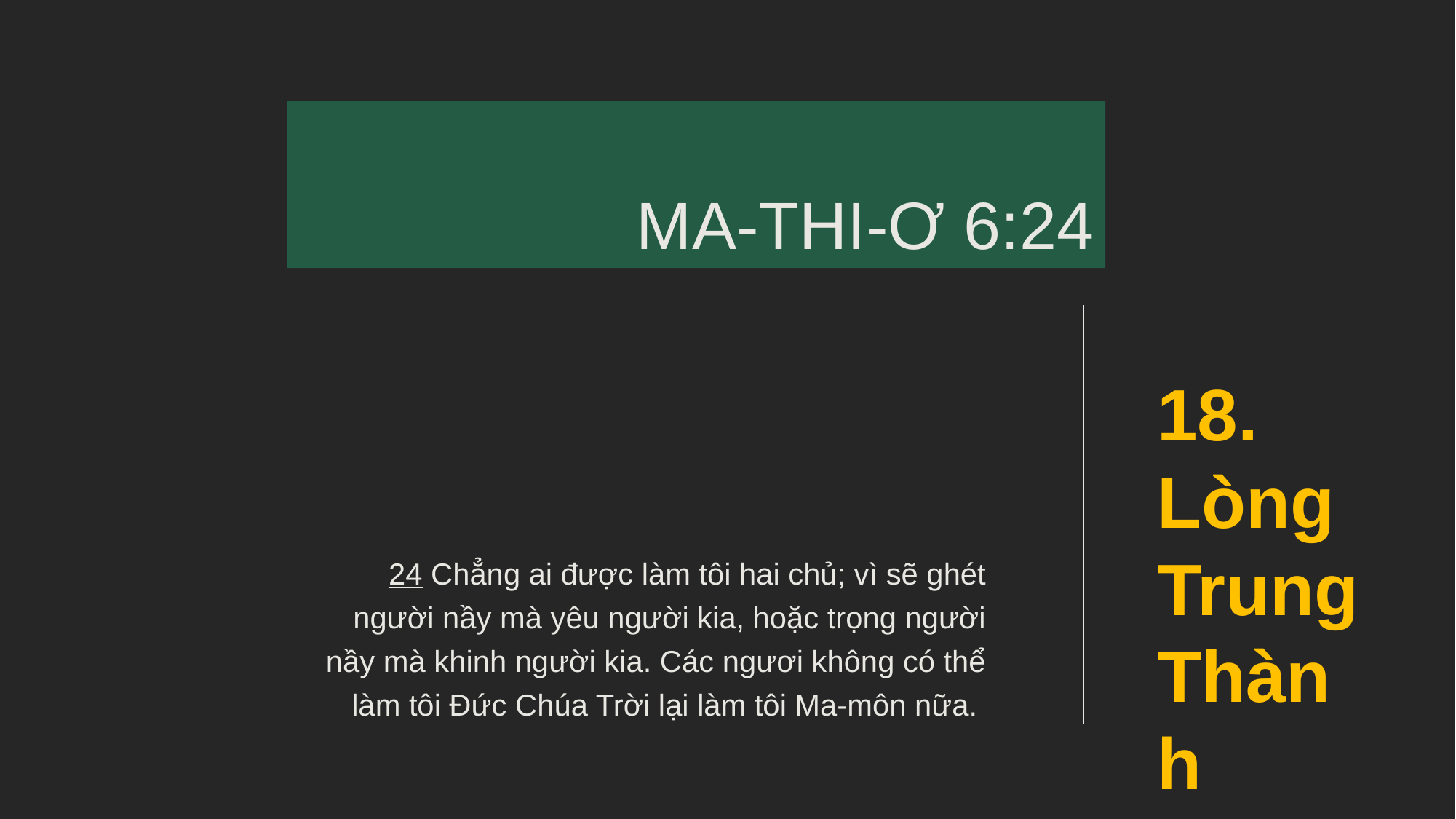

# MA-THI-Ơ 6:24
24 Chẳng ai được làm tôi hai chủ; vì sẽ ghét người nầy mà yêu người kia, hoặc trọng người nầy mà khinh người kia. Các ngươi không có thể làm tôi Đức Chúa Trời lại làm tôi Ma-môn nữa.
18. Lòng Trung Thành